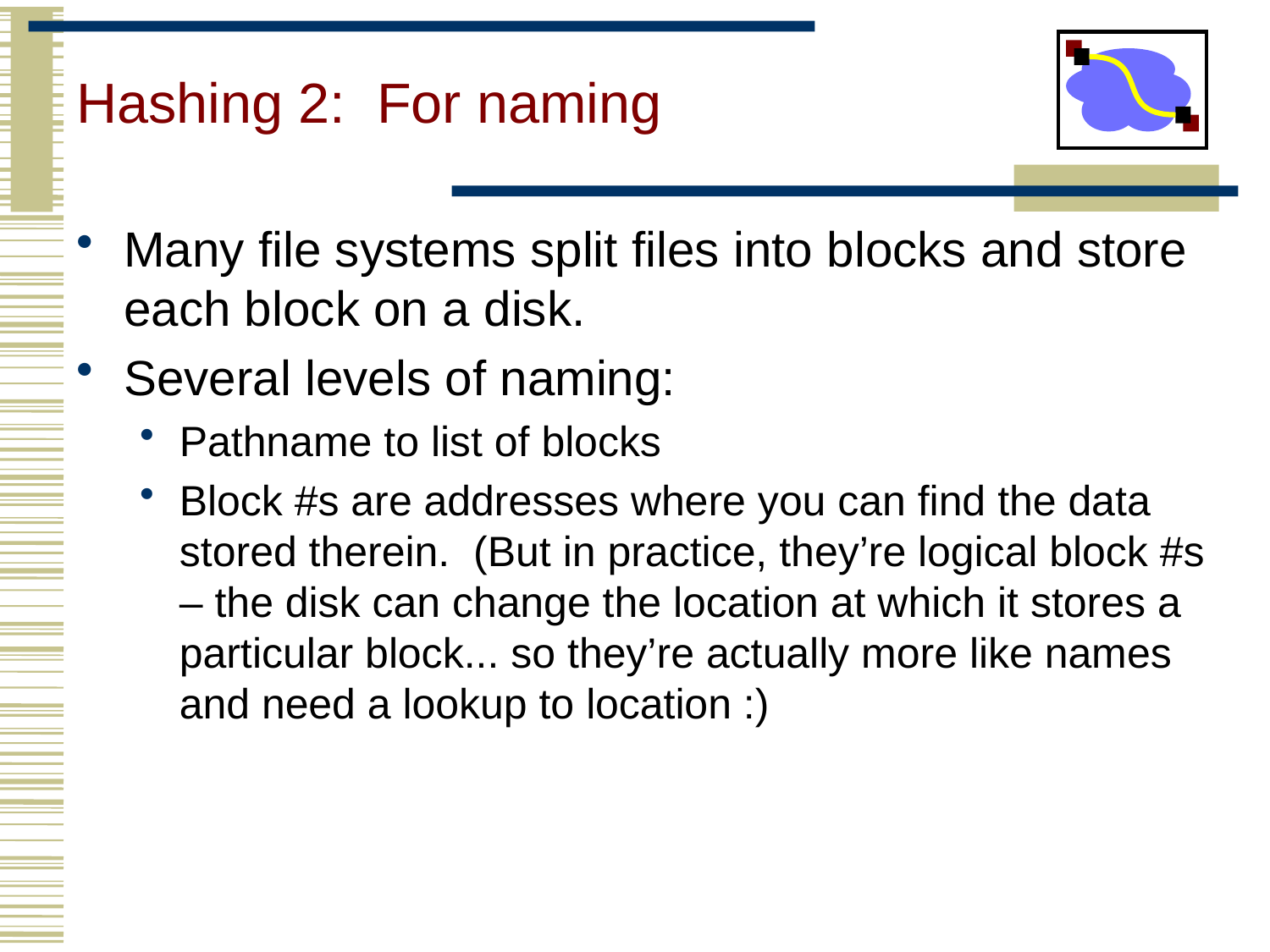

# Hashing 2:  For naming
Many file systems split files into blocks and store each block on a disk.
Several levels of naming:
Pathname to list of blocks
Block #s are addresses where you can find the data stored therein.  (But in practice, they’re logical block #s – the disk can change the location at which it stores a particular block... so they’re actually more like names and need a lookup to location :)